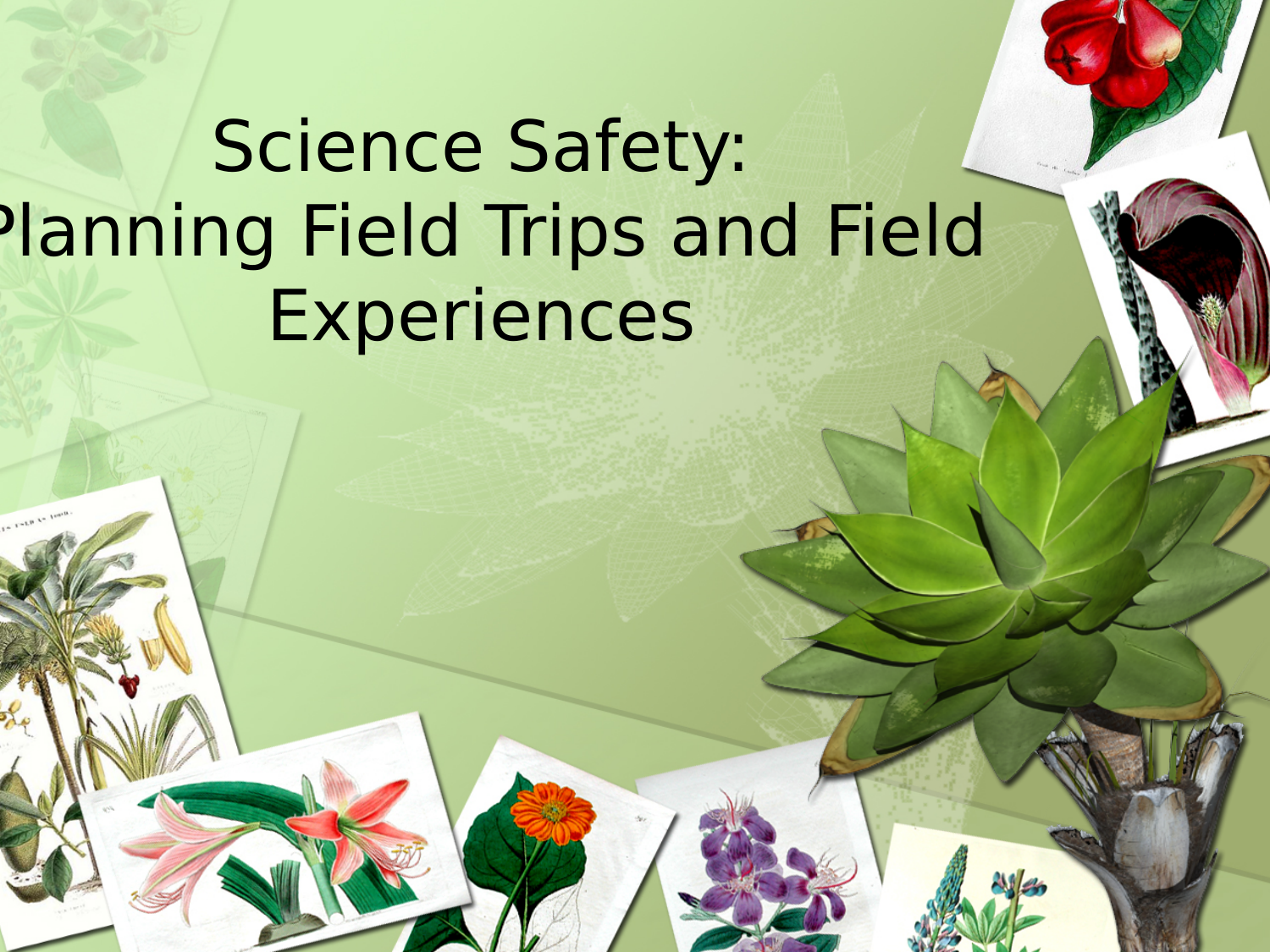

# Science Safety: Planning Field Trips and Field Experiences